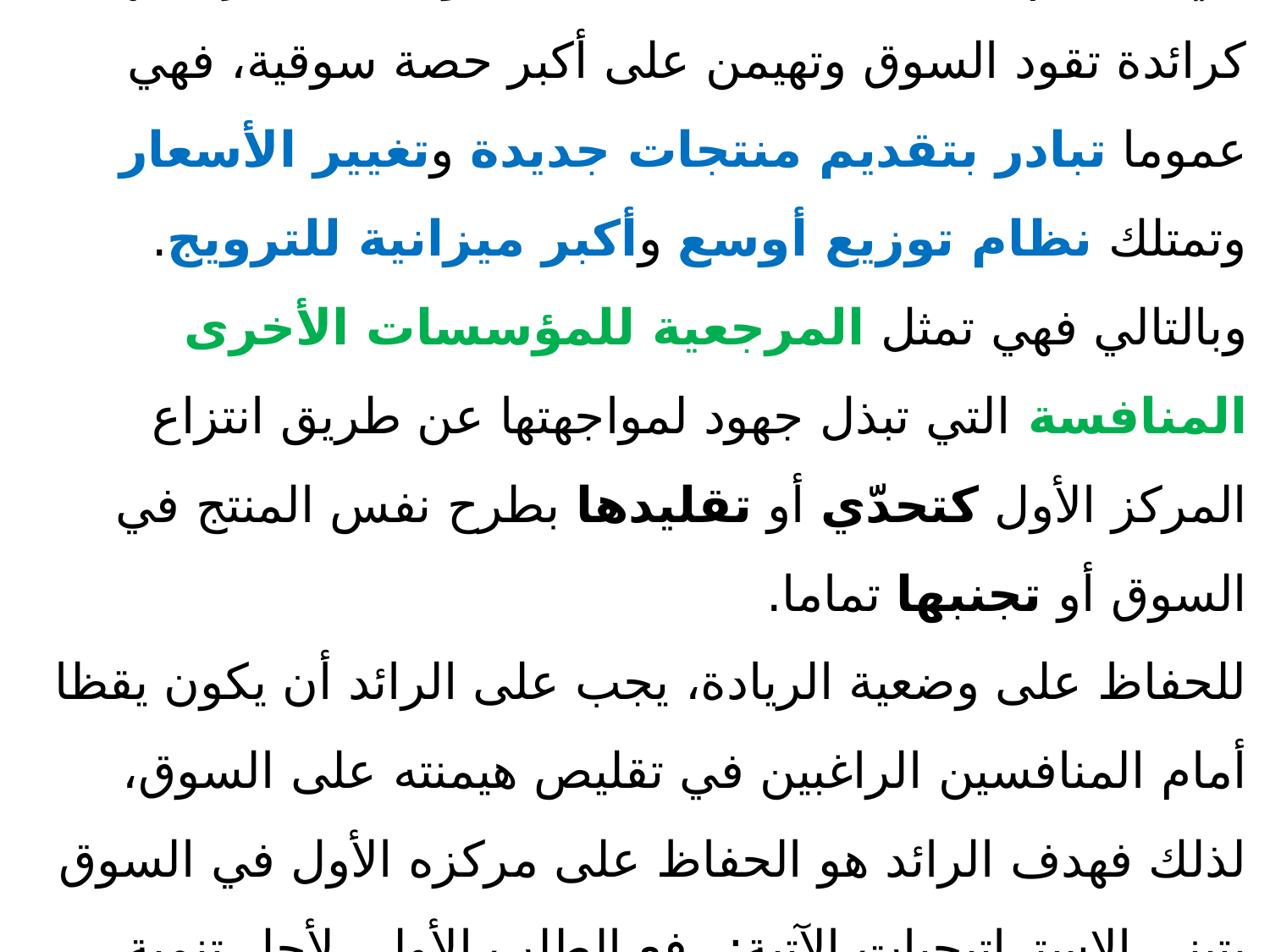

1. استراتيجيات الرائد:
في  معظم القطاعات النشاطية، نجد مؤسسة معترف بها كرائدة تقود السوق وتهيمن على أكبر حصة سوقية، فهي عموما تبادر بتقديم منتجات جديدة وتغيير الأسعار وتمتلك نظام توزيع أوسع وأكبر ميزانية للترويج. وبالتالي فهي تمثل المرجعية للمؤسسات الأخرى المنافسة التي تبذل جهود لمواجهتها عن طريق انتزاع المركز الأول كتحدّي أو تقليدها بطرح نفس المنتج في السوق أو تجنبها تماما.
للحفاظ على وضعية الريادة، يجب على الرائد أن يكون يقظا أمام المنافسين الراغبين في تقليص هيمنته على السوق، لذلك فهدف الرائد هو الحفاظ على مركزه الأول في السوق بتبني الاستراتيجيات الآتية: رفع الطلب الأولي لأجل تنمية حجم السوق؛ احتواء هجوم المنافسين باتباع إستراتيجيات دفاعية؛ توسيع حصة السوق بإتباع استراتيجيات هجومية.